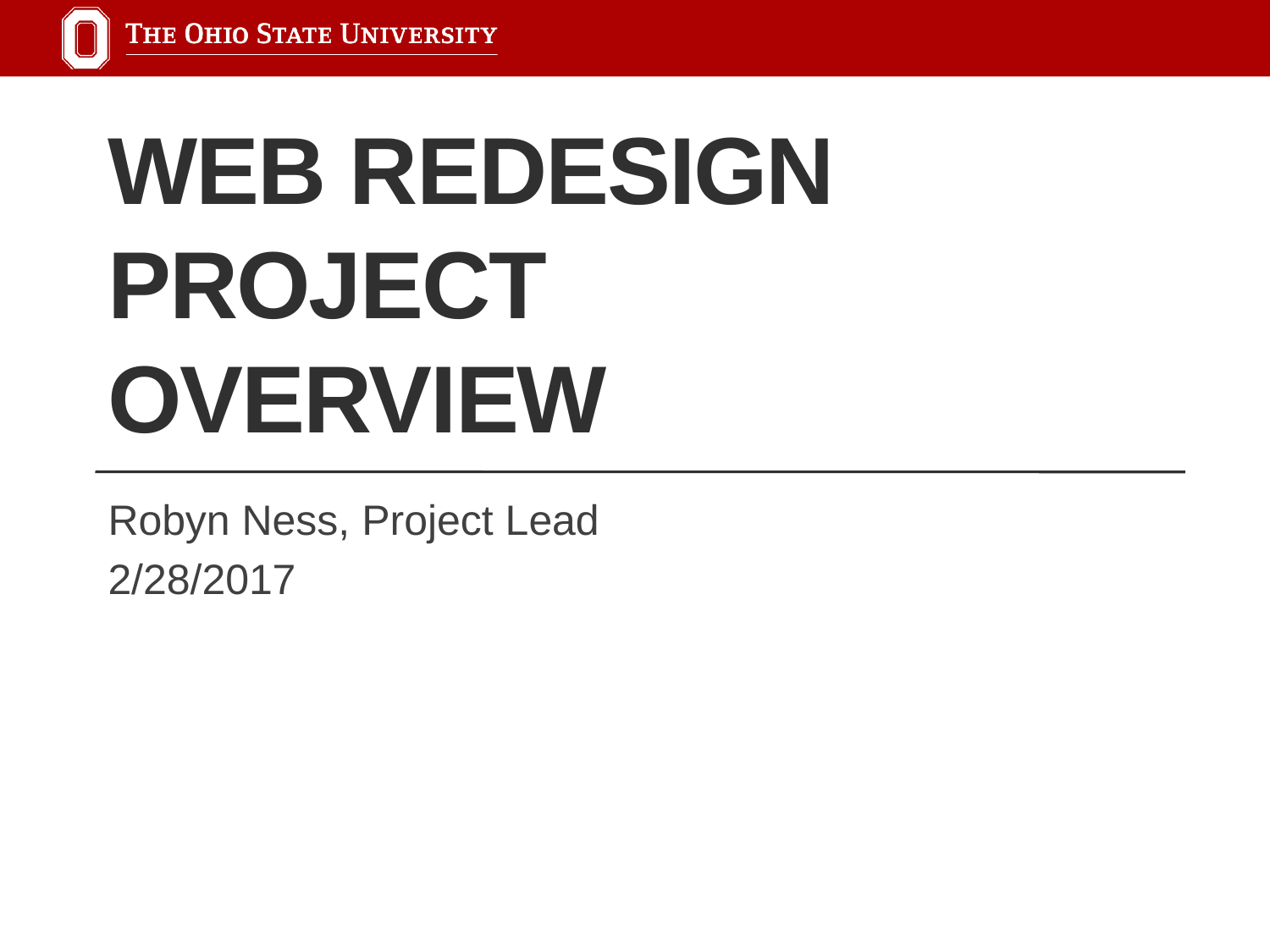

# Web Redesign Project Overview
Robyn Ness, Project Lead
2/28/2017